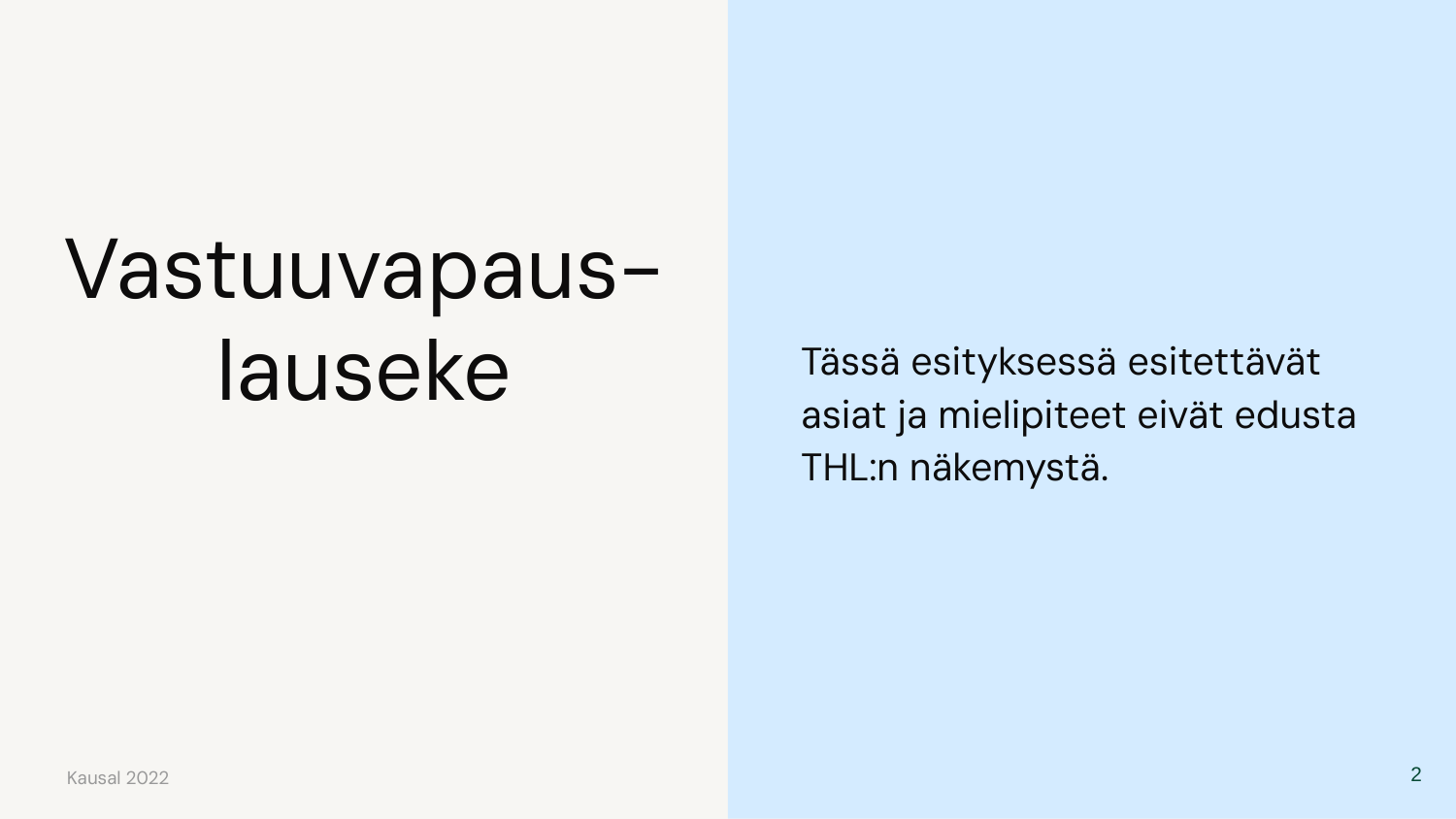

Tässä esityksessä esitettävät asiat ja mielipiteet eivät edusta THL:n näkemystä.
# Vastuuvapaus- lauseke

2